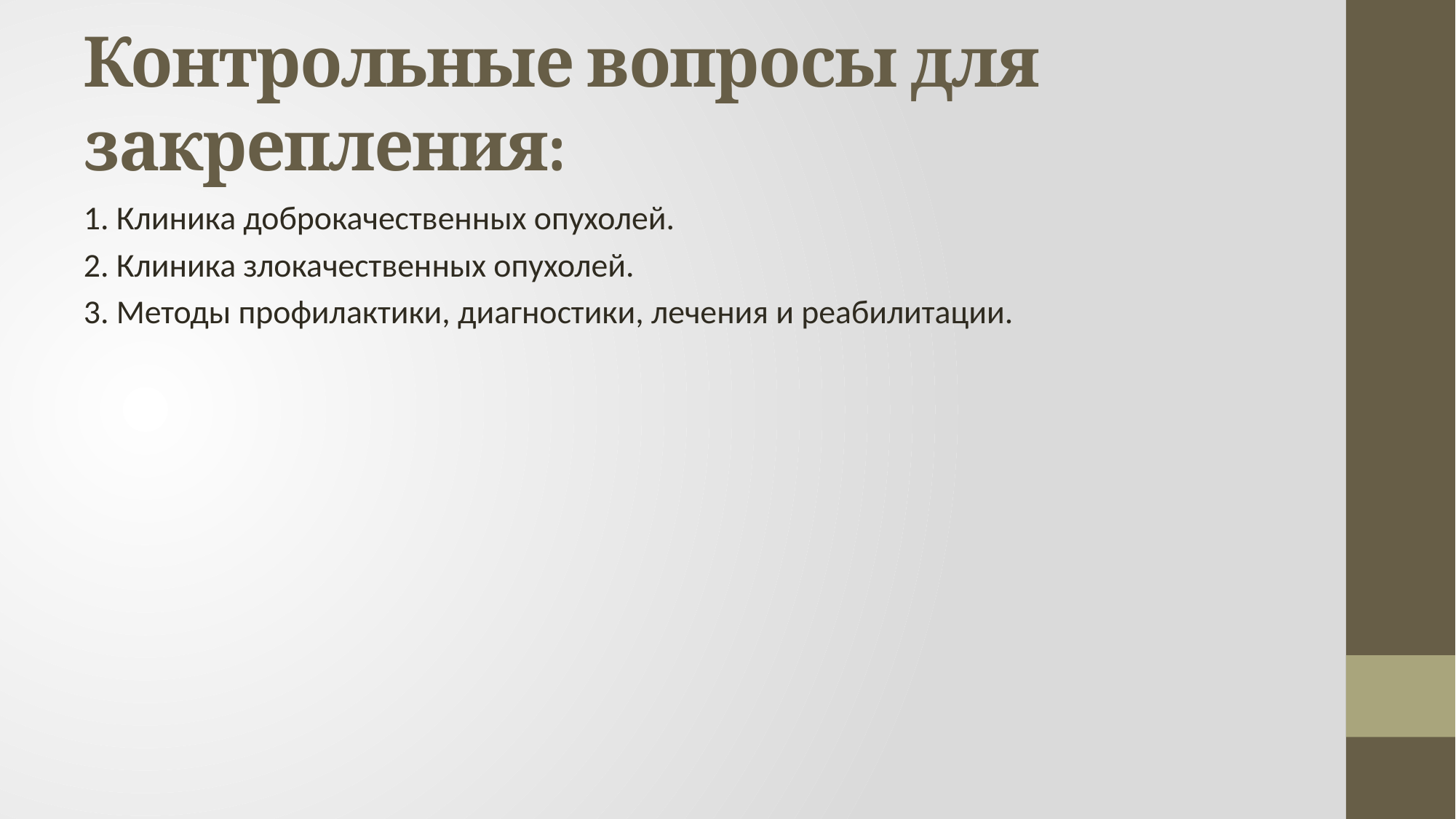

# Контрольные вопросы для закрепления:
1. Клиника доброкачественных опухолей.
2. Клиника злокачественных опухолей.
3. Методы профилактики, диагностики, лечения и реабилитации.